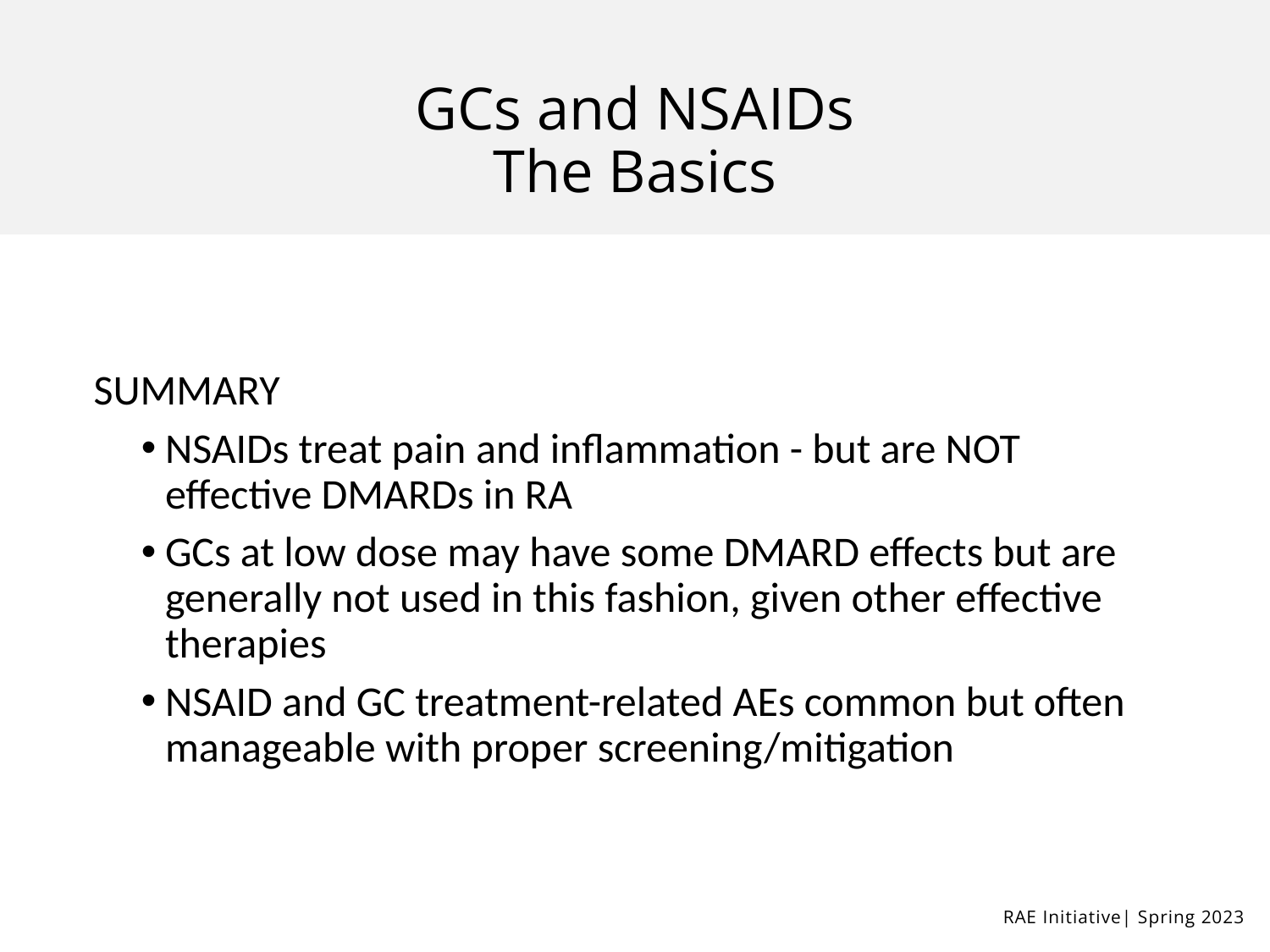

# GCs and NSAIDs
The Basics

SUMMARY
NSAIDs treat pain and inflammation - but are NOT effective DMARDs in RA
GCs at low dose may have some DMARD effects but are generally not used in this fashion, given other effective therapies
NSAID and GC treatment-related AEs common but often manageable with proper screening/mitigation
RAE Initiative| Spring 2023